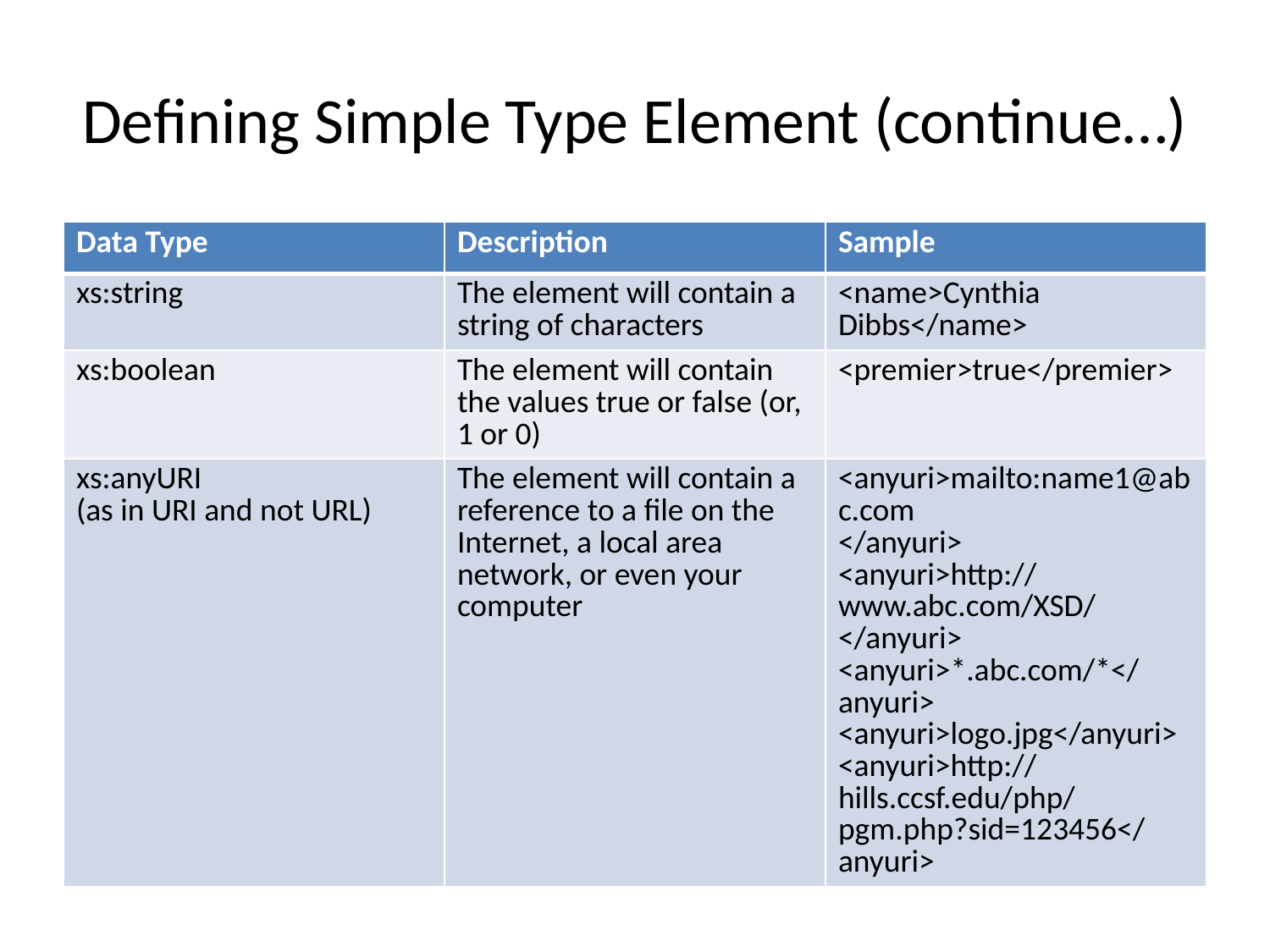

# Defining Simple Type Element (continue…)
| Data Type | Description | Sample |
| --- | --- | --- |
| xs:string | The element will contain a string of characters | <name>Cynthia Dibbs</name> |
| xs:boolean | The element will contain the values true or false (or, 1 or 0) | <premier>true</premier> |
| xs:anyURI (as in URI and not URL) | The element will contain a reference to a file on the Internet, a local area network, or even your computer | <anyuri>mailto:name1@abc.com </anyuri> <anyuri>http://www.abc.com/XSD/ </anyuri> <anyuri>\*.abc.com/\*</anyuri> <anyuri>logo.jpg</anyuri> <anyuri>http://hills.ccsf.edu/php/pgm.php?sid=123456</anyuri> |